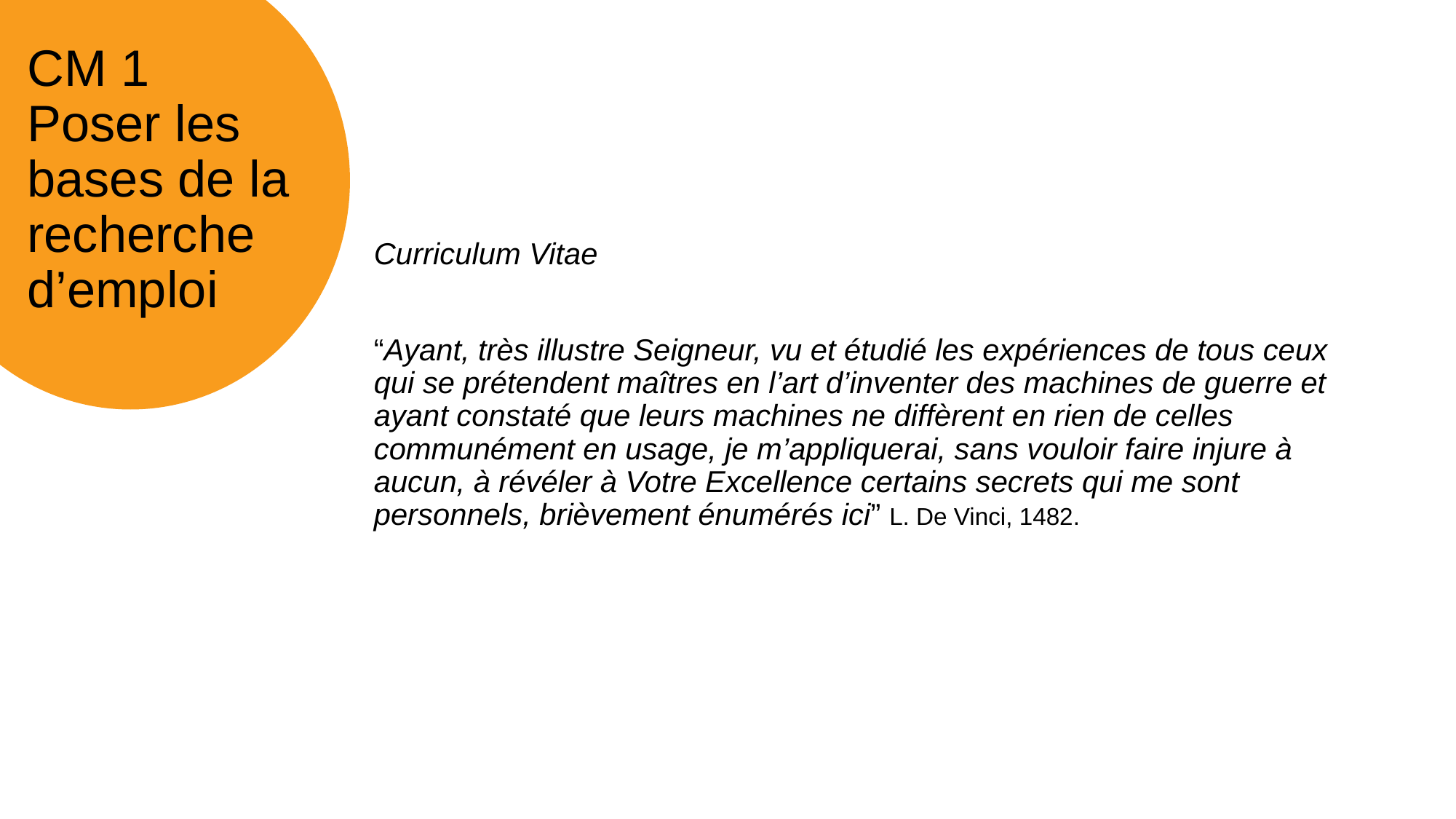

# CM 1 Poser les bases de la recherche d’emploi
Curriculum Vitae

“Ayant, très illustre Seigneur, vu et étudié les expériences de tous ceux qui se prétendent maîtres en l’art d’inventer des machines de guerre et ayant constaté que leurs machines ne diffèrent en rien de celles communément en usage, je m’appliquerai, sans vouloir faire injure à aucun, à révéler à Votre Excellence certains secrets qui me sont personnels, brièvement énumérés ici” L. De Vinci, 1482.